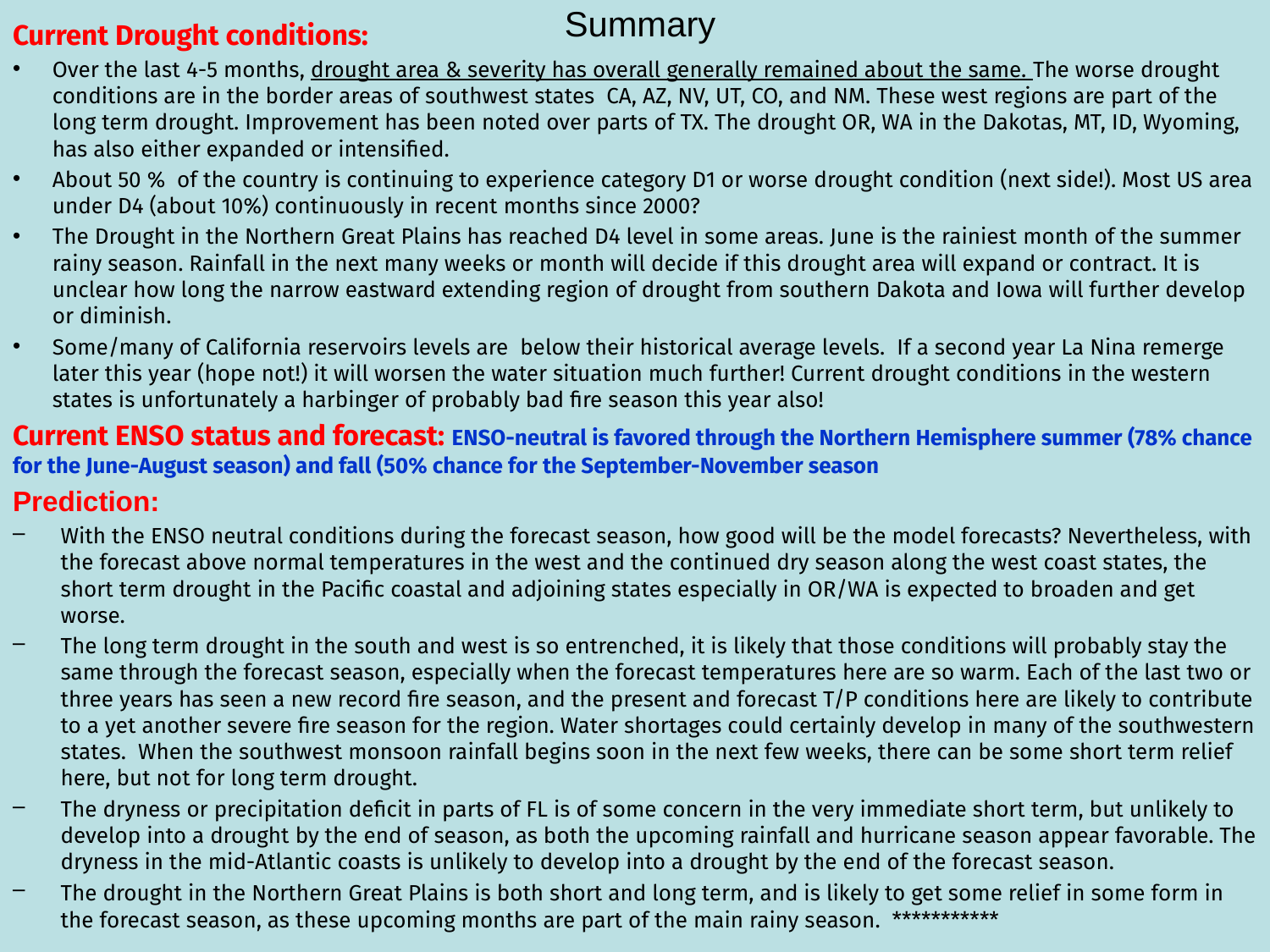

# Summary
Current Drought conditions:
Over the last 4-5 months, drought area & severity has overall generally remained about the same. The worse drought conditions are in the border areas of southwest states  CA, AZ, NV, UT, CO, and NM. These west regions are part of the  long term drought. Improvement has been noted over parts of TX. The drought OR, WA in the Dakotas, MT, ID, Wyoming, has also either expanded or intensified.
About 50 %  of the country is continuing to experience category D1 or worse drought condition (next side!). Most US area under D4 (about 10%) continuously in recent months since 2000?
The Drought in the Northern Great Plains has reached D4 level in some areas. June is the rainiest month of the summer rainy season. Rainfall in the next many weeks or month will decide if this drought area will expand or contract. It is unclear how long the narrow eastward extending region of drought from southern Dakota and Iowa will further develop or diminish.
Some/many of California reservoirs levels are  below their historical average levels.  If a second year La Nina remerge later this year (hope not!) it will worsen the water situation much further! Current drought conditions in the western states is unfortunately a harbinger of probably bad fire season this year also!
Current ENSO status and forecast: ENSO-neutral is favored through the Northern Hemisphere summer (78% chance for the June-August season) and fall (50% chance for the September-November season
Prediction:
With the ENSO neutral conditions during the forecast season, how good will be the model forecasts? Nevertheless, with the forecast above normal temperatures in the west and the continued dry season along the west coast states, the short term drought in the Pacific coastal and adjoining states especially in OR/WA is expected to broaden and get worse.
The long term drought in the south and west is so entrenched, it is likely that those conditions will probably stay the same through the forecast season, especially when the forecast temperatures here are so warm. Each of the last two or three years has seen a new record fire season, and the present and forecast T/P conditions here are likely to contribute to a yet another severe fire season for the region. Water shortages could certainly develop in many of the southwestern states.  When the southwest monsoon rainfall begins soon in the next few weeks, there can be some short term relief here, but not for long term drought.
The dryness or precipitation deficit in parts of FL is of some concern in the very immediate short term, but unlikely to develop into a drought by the end of season, as both the upcoming rainfall and hurricane season appear favorable. The dryness in the mid-Atlantic coasts is unlikely to develop into a drought by the end of the forecast season.
The drought in the Northern Great Plains is both short and long term, and is likely to get some relief in some form in the forecast season, as these upcoming months are part of the main rainy season.  ***********